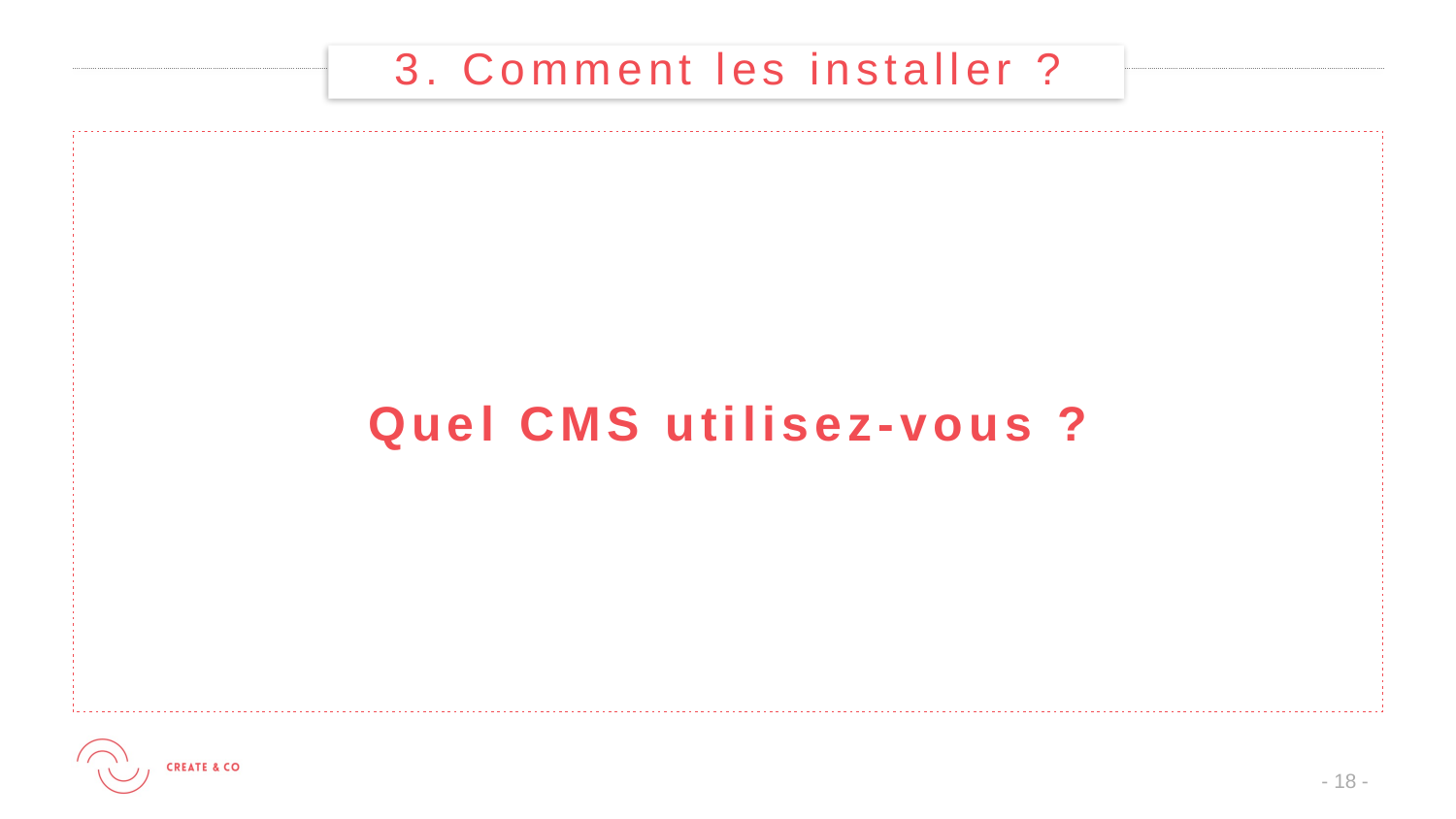

# 3. Comment les installer ?
Quel CMS utilisez-vous ?
- 18 -